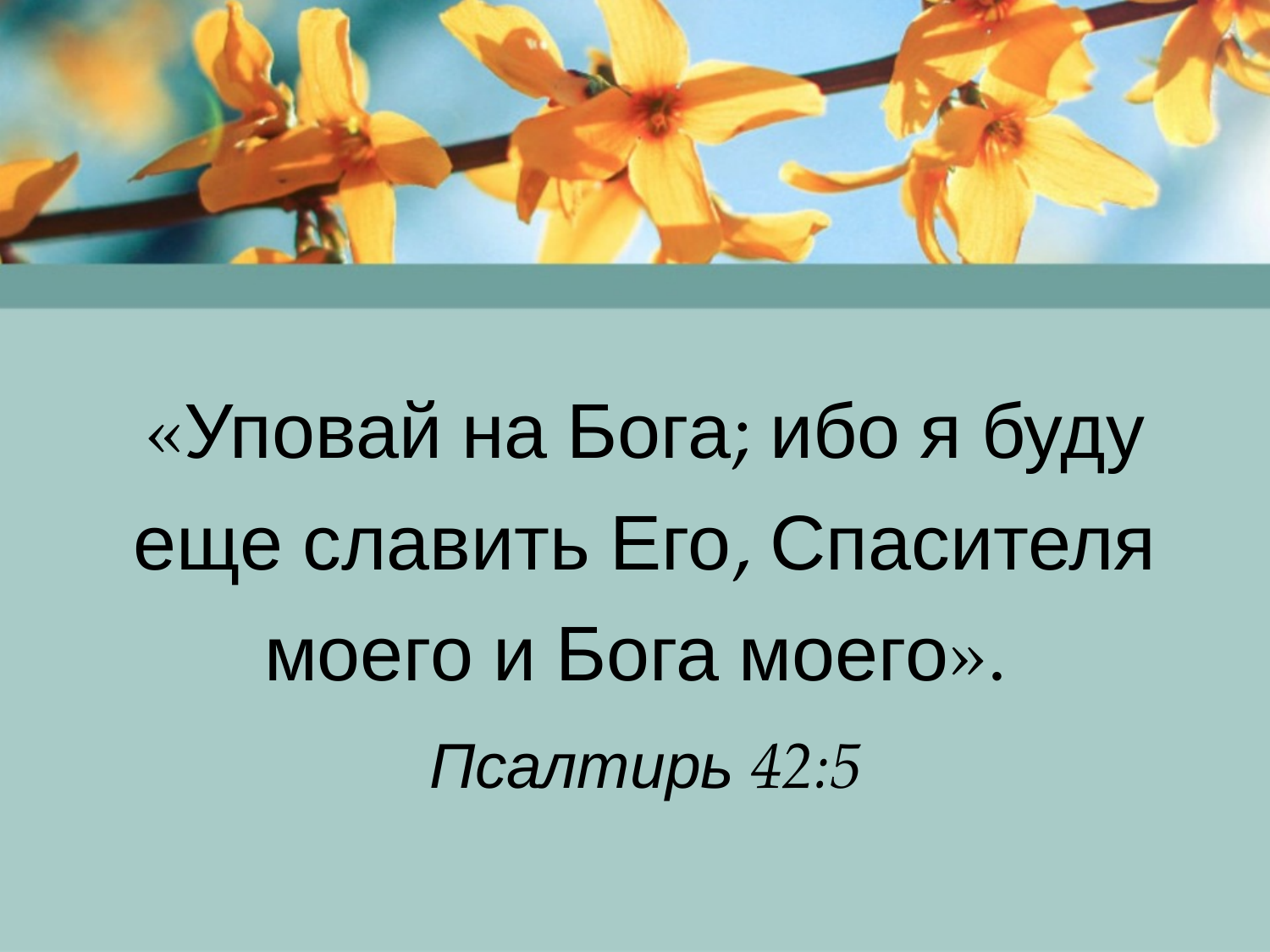

«Уповай на Бога; ибо я буду еще славить Его, Спасителя моего и Бога моего».
Псалтирь 42:5